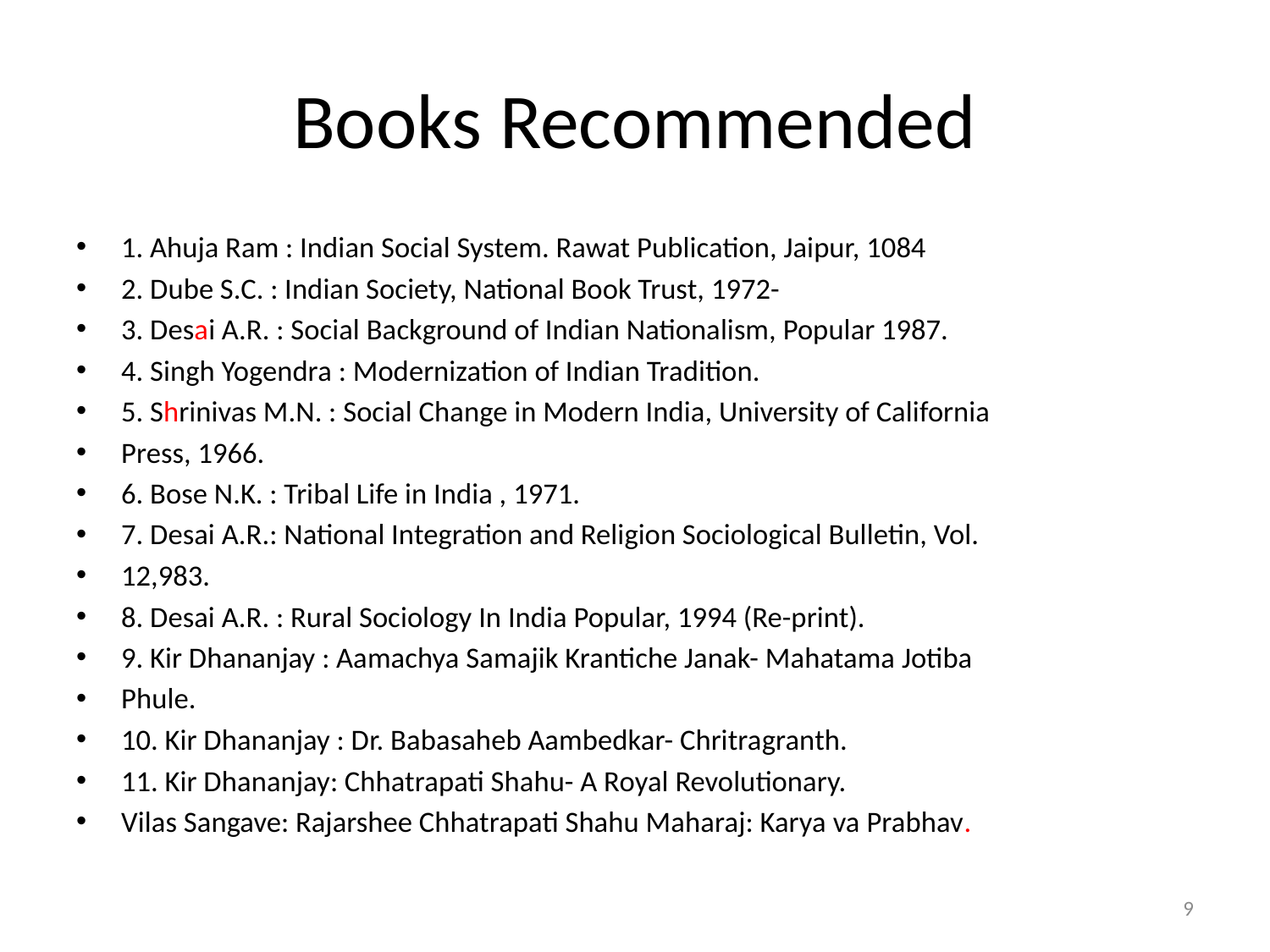

# Books Recommended
1. Ahuja Ram : Indian Social System. Rawat Publication, Jaipur, 1084
2. Dube S.C. : Indian Society, National Book Trust, 1972-
3. Desai A.R. : Social Background of Indian Nationalism, Popular 1987.
4. Singh Yogendra : Modernization of Indian Tradition.
5. Shrinivas M.N. : Social Change in Modern India, University of California
Press, 1966.
6. Bose N.K. : Tribal Life in India , 1971.
7. Desai A.R.: National Integration and Religion Sociological Bulletin, Vol.
12,983.
8. Desai A.R. : Rural Sociology In India Popular, 1994 (Re-print).
9. Kir Dhananjay : Aamachya Samajik Krantiche Janak- Mahatama Jotiba
Phule.
10. Kir Dhananjay : Dr. Babasaheb Aambedkar- Chritragranth.
11. Kir Dhananjay: Chhatrapati Shahu- A Royal Revolutionary.
Vilas Sangave: Rajarshee Chhatrapati Shahu Maharaj: Karya va Prabhav.

9